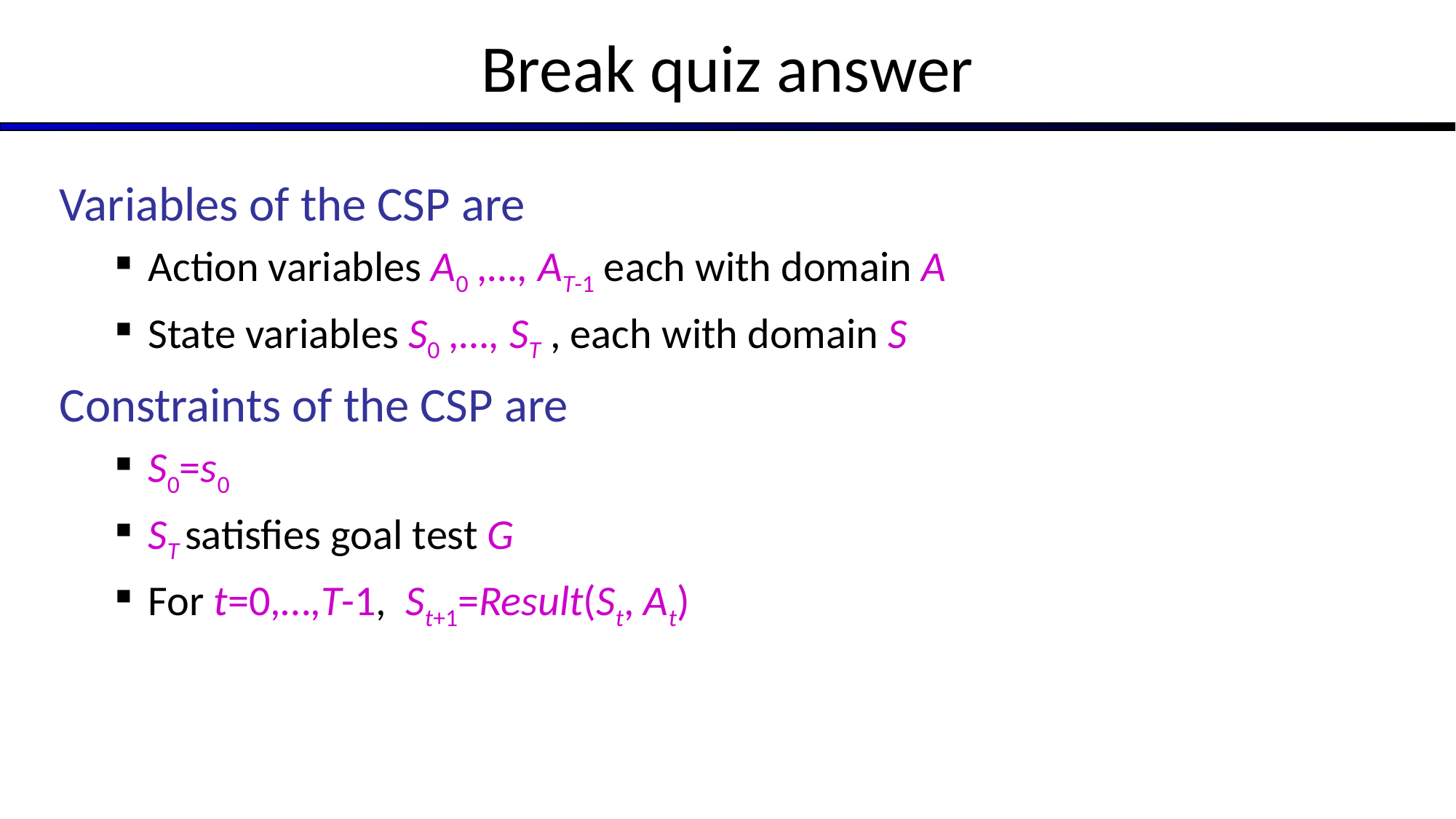

# Break quiz answer
Variables of the CSP are
Action variables A0 ,…, AT-1 each with domain A
State variables S0 ,…, ST , each with domain S
Constraints of the CSP are
S0=s0
ST satisfies goal test G
For t=0,…,T-1,  St+1=Result(St, At)